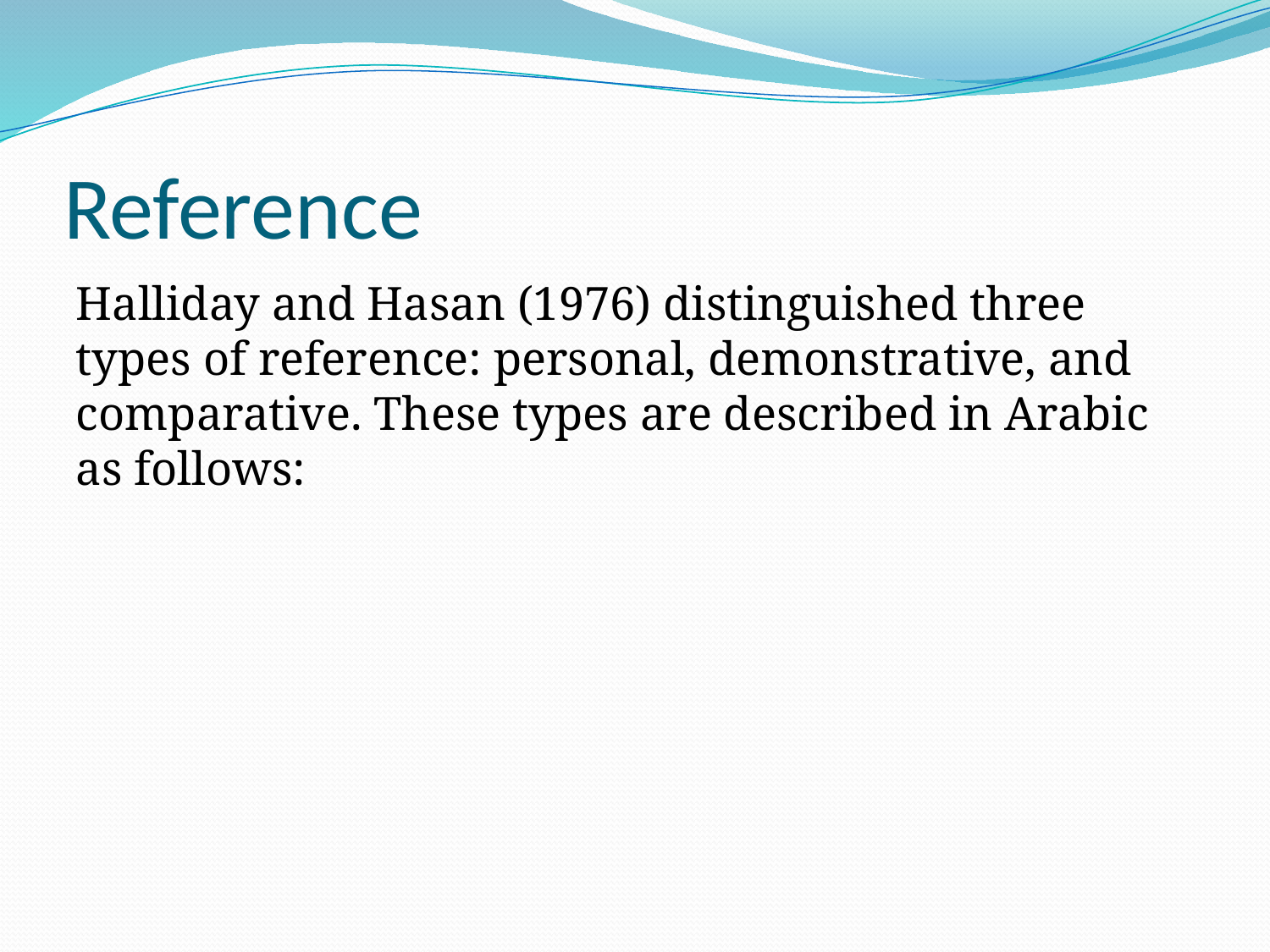

# Reference
Halliday and Hasan (1976) distinguished three types of reference: personal, demonstrative, and comparative. These types are described in Arabic as follows: